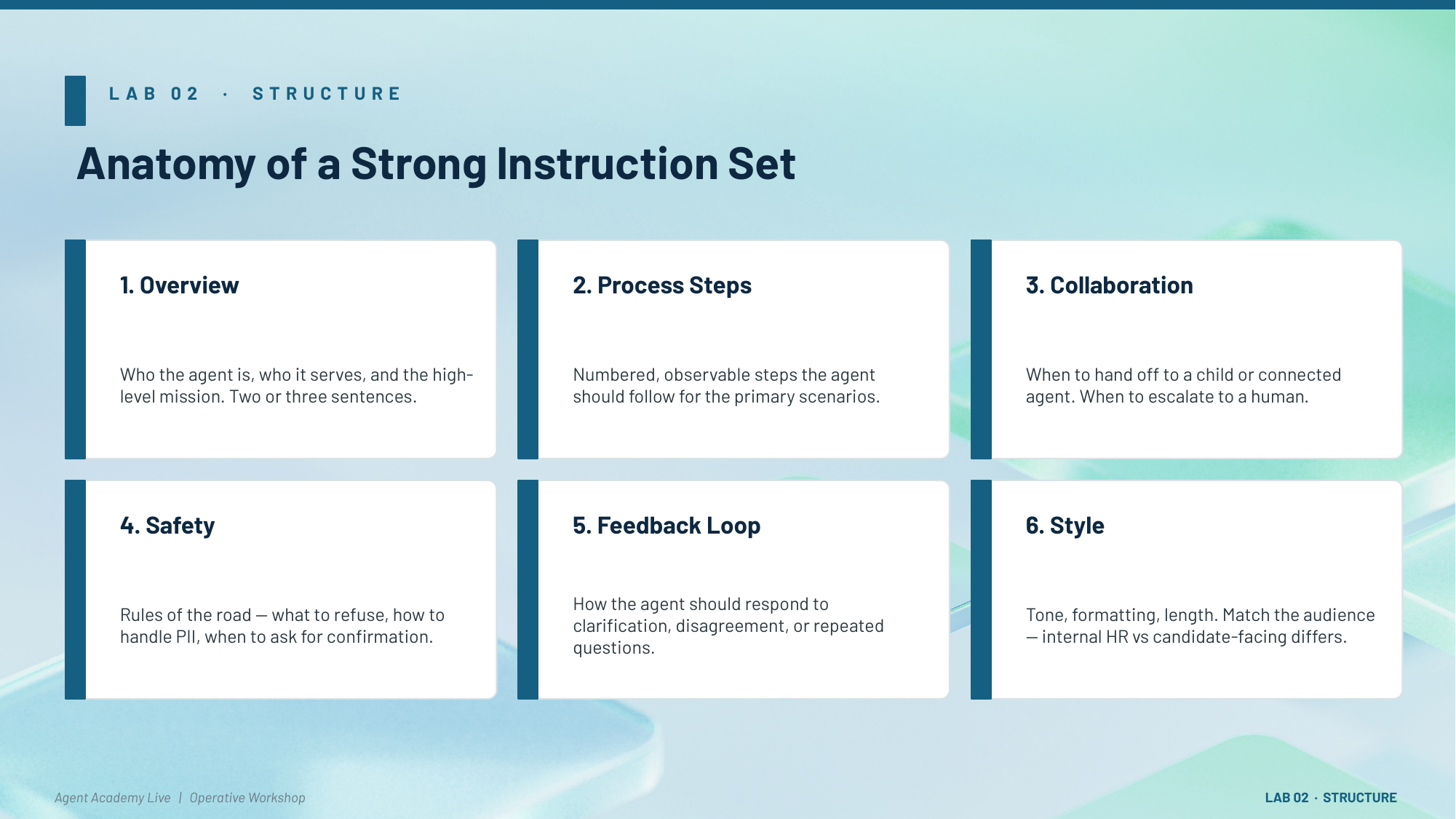

LAB 02  ·  STRUCTURE

Anatomy of a Strong Instruction Set

1. Overview
2. Process Steps
3. Collaboration
Who the agent is, who it serves, and the high-level mission. Two or three sentences.
Numbered, observable steps the agent should follow for the primary scenarios.
When to hand off to a child or connected agent. When to escalate to a human.

4. Safety
5. Feedback Loop
6. Style
Rules of the road — what to refuse, how to handle PII, when to ask for confirmation.
How the agent should respond to clarification, disagreement, or repeated questions.
Tone, formatting, length. Match the audience — internal HR vs candidate-facing differs.
Agent Academy Live   |   Operative Workshop
LAB 02  ·  STRUCTURE